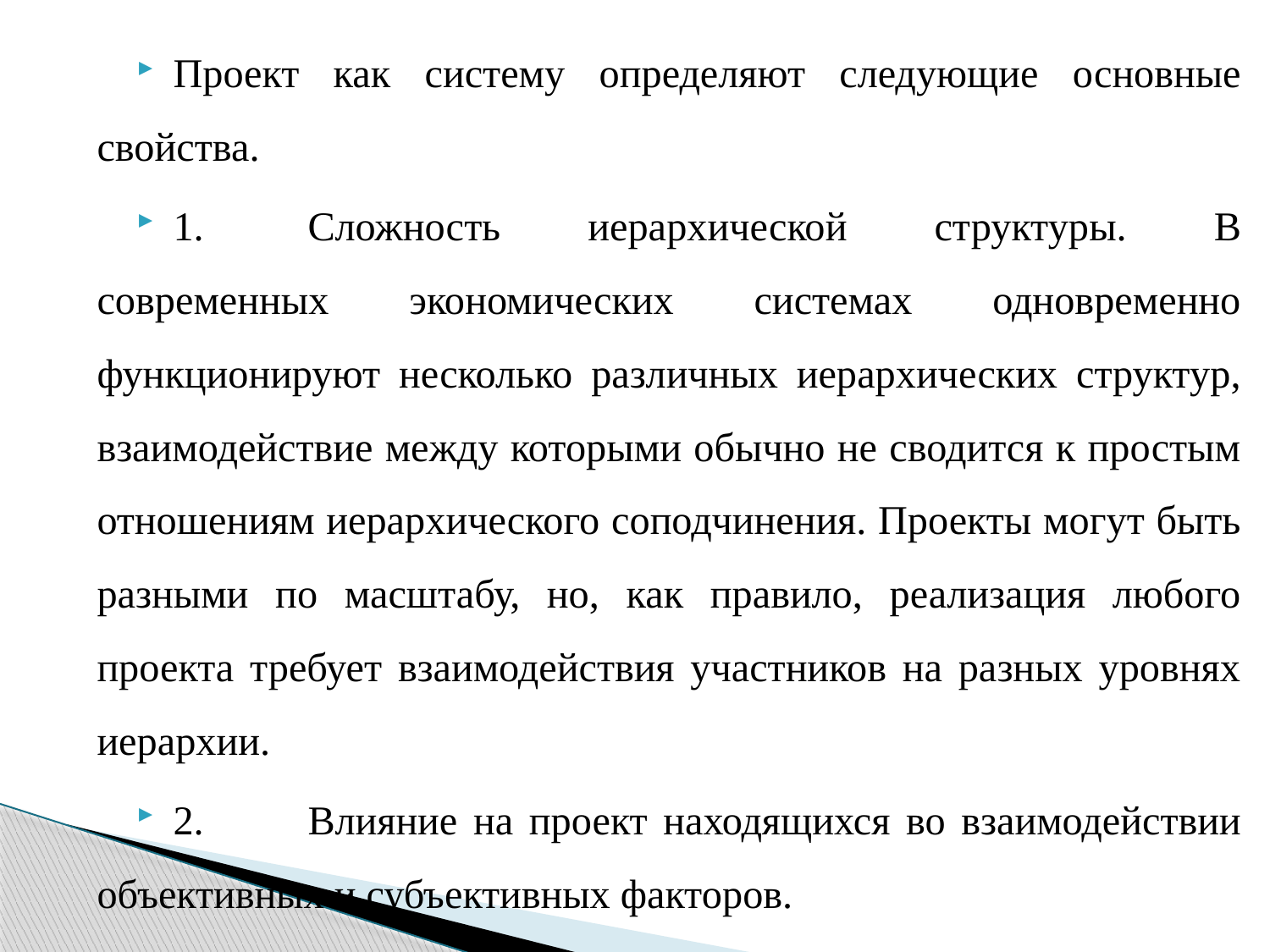

Проект как систему определяют следующие основные свойства.
1.	Сложность иерархической структуры. В современных экономических системах одновременно функционируют несколько различных иерархических структур, взаимодействие между которыми обычно не сводится к простым отношениям иерархического соподчинения. Проекты могут быть разными по масштабу, но, как правило, реализация любого проекта требует взаимодействия участников на разных уровнях иерархии.
2.	Влияние на проект находящихся во взаимодействии объективных и субъективных факторов.